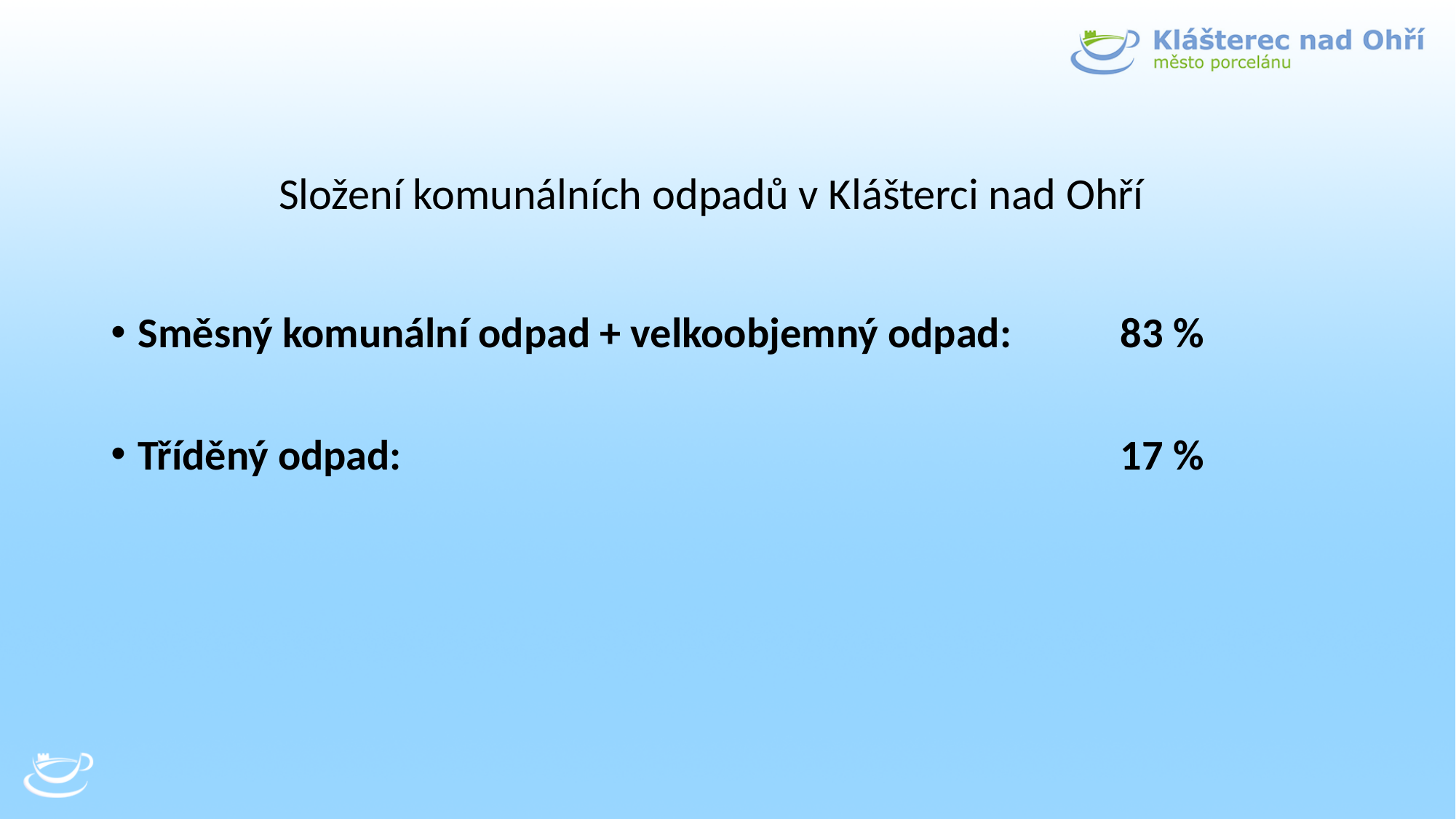

# Složení komunálních odpadů v Klášterci nad Ohří

Směsný komunální odpad + velkoobjemný odpad:	83 %

Tříděný odpad:							17 %